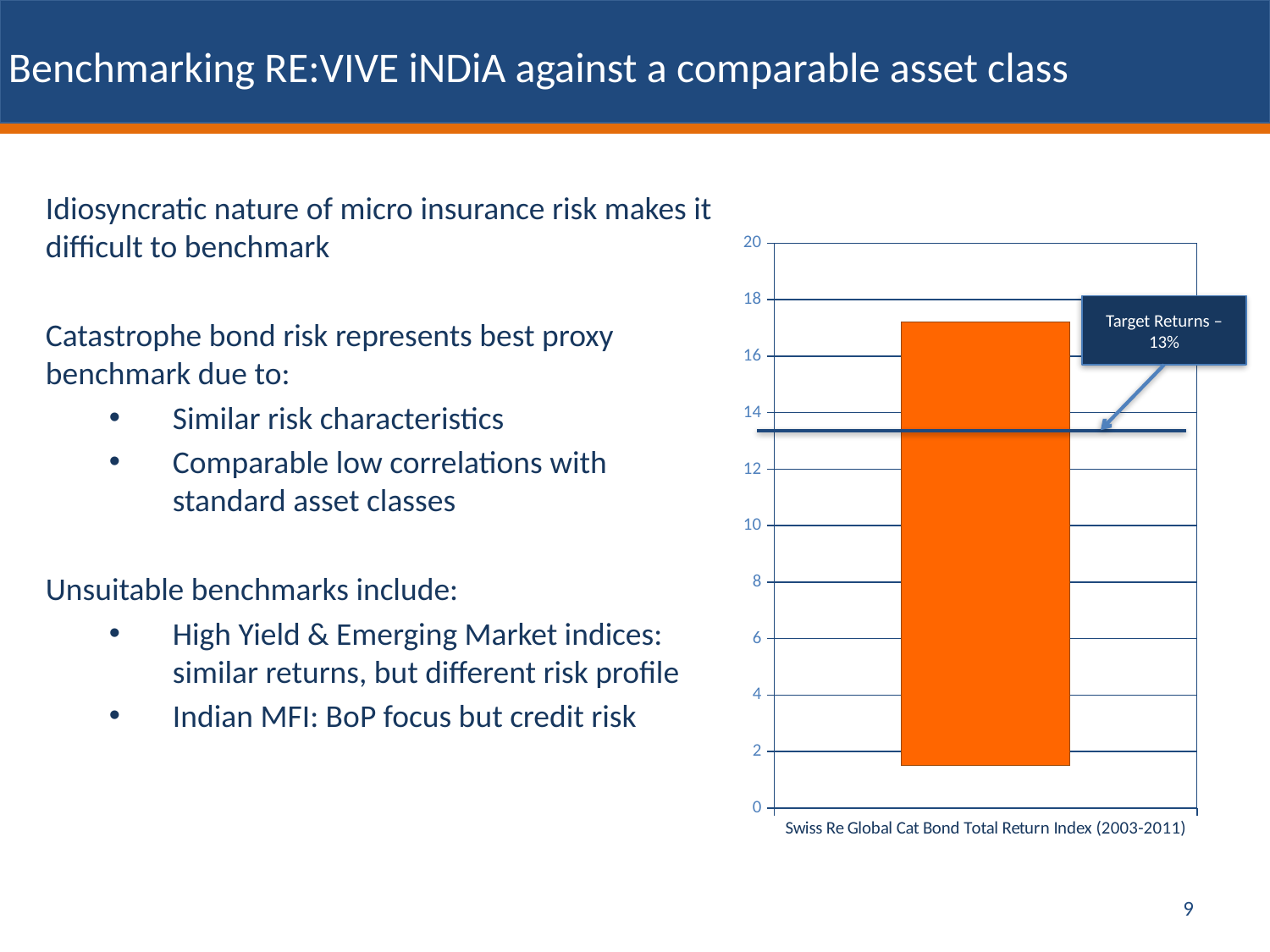

Benchmarking RE:VIVE iNDiA against a comparable asset class

Idiosyncratic nature of micro insurance risk makes it difficult to benchmark

Catastrophe bond risk represents best proxy benchmark due to:
Similar risk characteristics
Comparable low correlations with standard asset classes

Unsuitable benchmarks include:
High Yield & Emerging Market indices: similar returns, but different risk profile
Indian MFI: BoP focus but credit risk

### Chart

| Category |  |  |  |
|---|---|---|---|
| Swiss Re Global Cat Bond Total Return Index (2003-2011) | 1.5 | 15.7 | None |
Target Returns – 13%
9